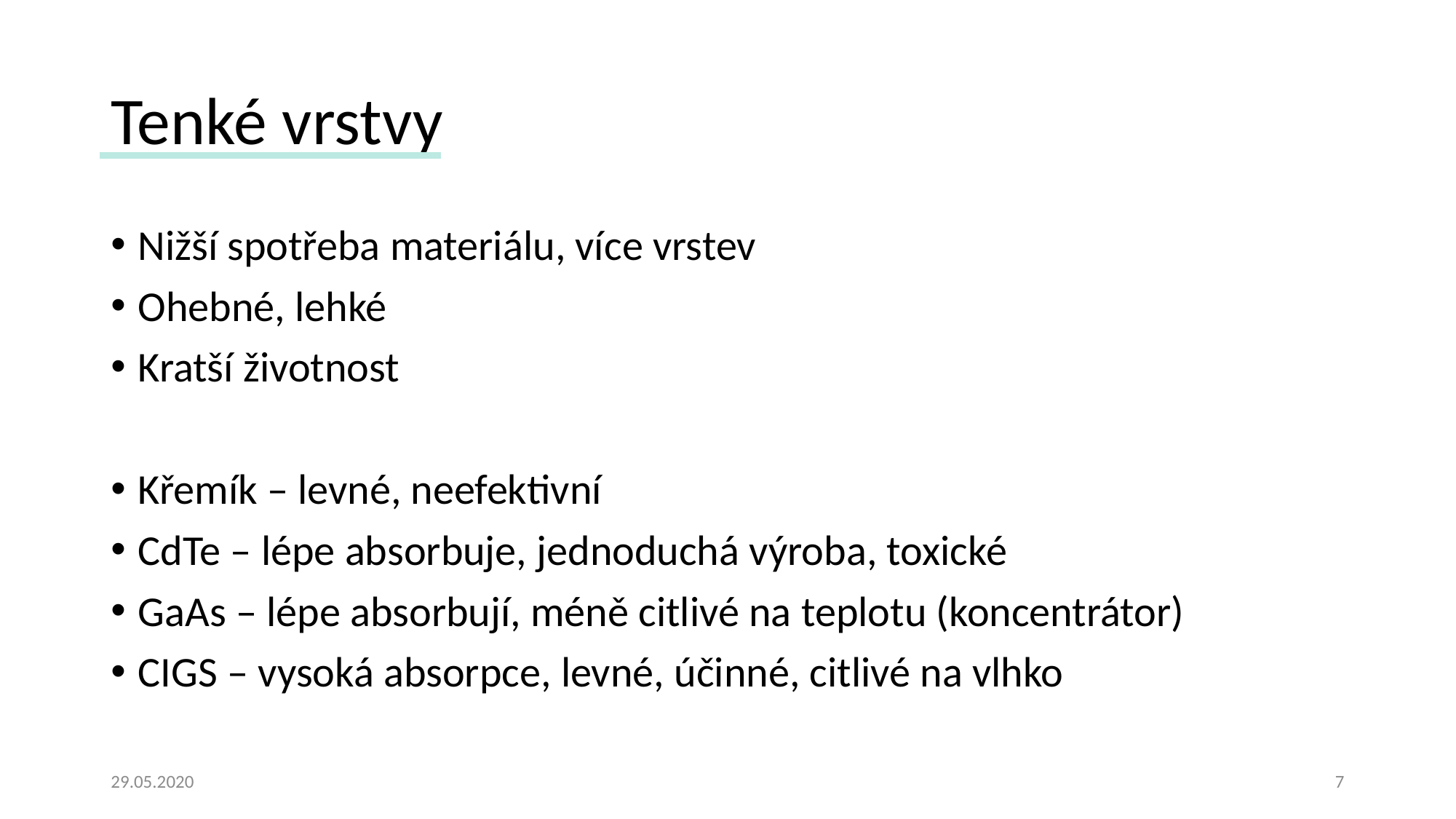

# Tenké vrstvy
Nižší spotřeba materiálu, více vrstev
Ohebné, lehké
Kratší životnost

Křemík – levné, neefektivní
CdTe – lépe absorbuje, jednoduchá výroba, toxické
GaAs – lépe absorbují, méně citlivé na teplotu (koncentrátor)
CIGS – vysoká absorpce, levné, účinné, citlivé na vlhko
29.05.2020
7